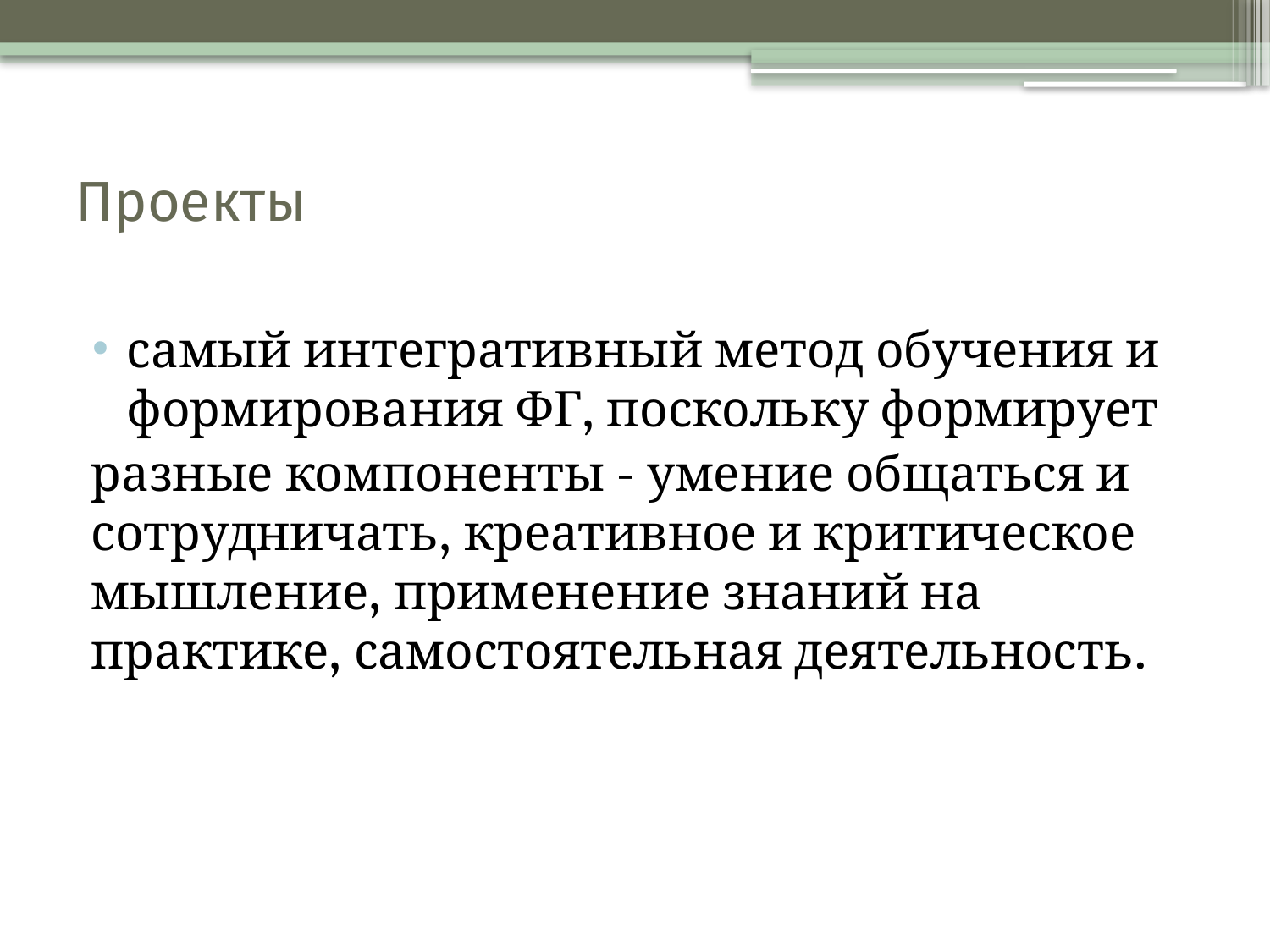

# Проекты
самый интегративный метод обучения и формирования ФГ, поскольку формирует
разные компоненты - умение общаться и сотрудничать, креативное и критическое мышление, применение знаний на практике, самостоятельная деятельность.